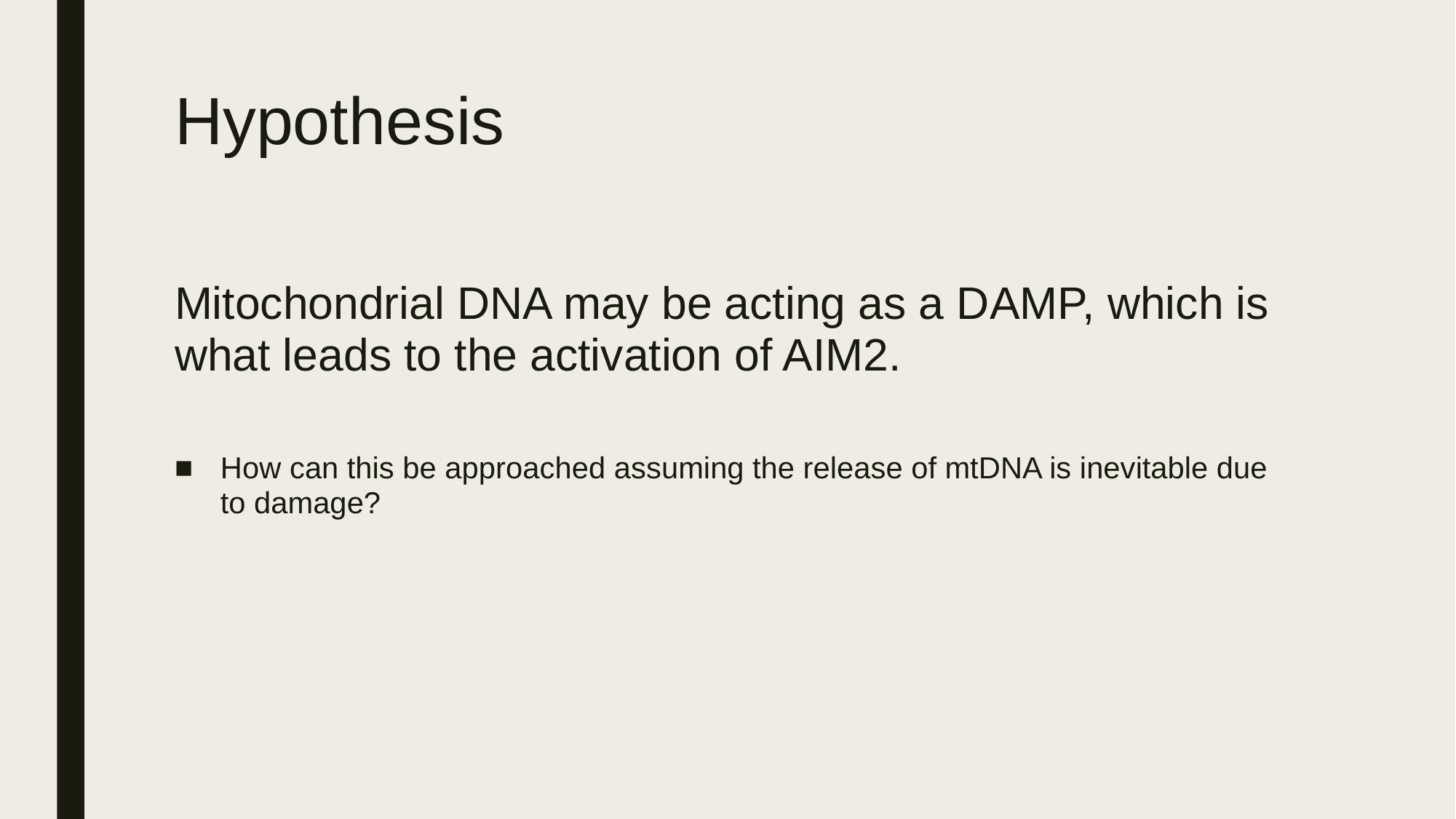

# Hypothesis
Mitochondrial DNA may be acting as a DAMP, which is what leads to the activation of AIM2.

How can this be approached assuming the release of mtDNA is inevitable due to damage?